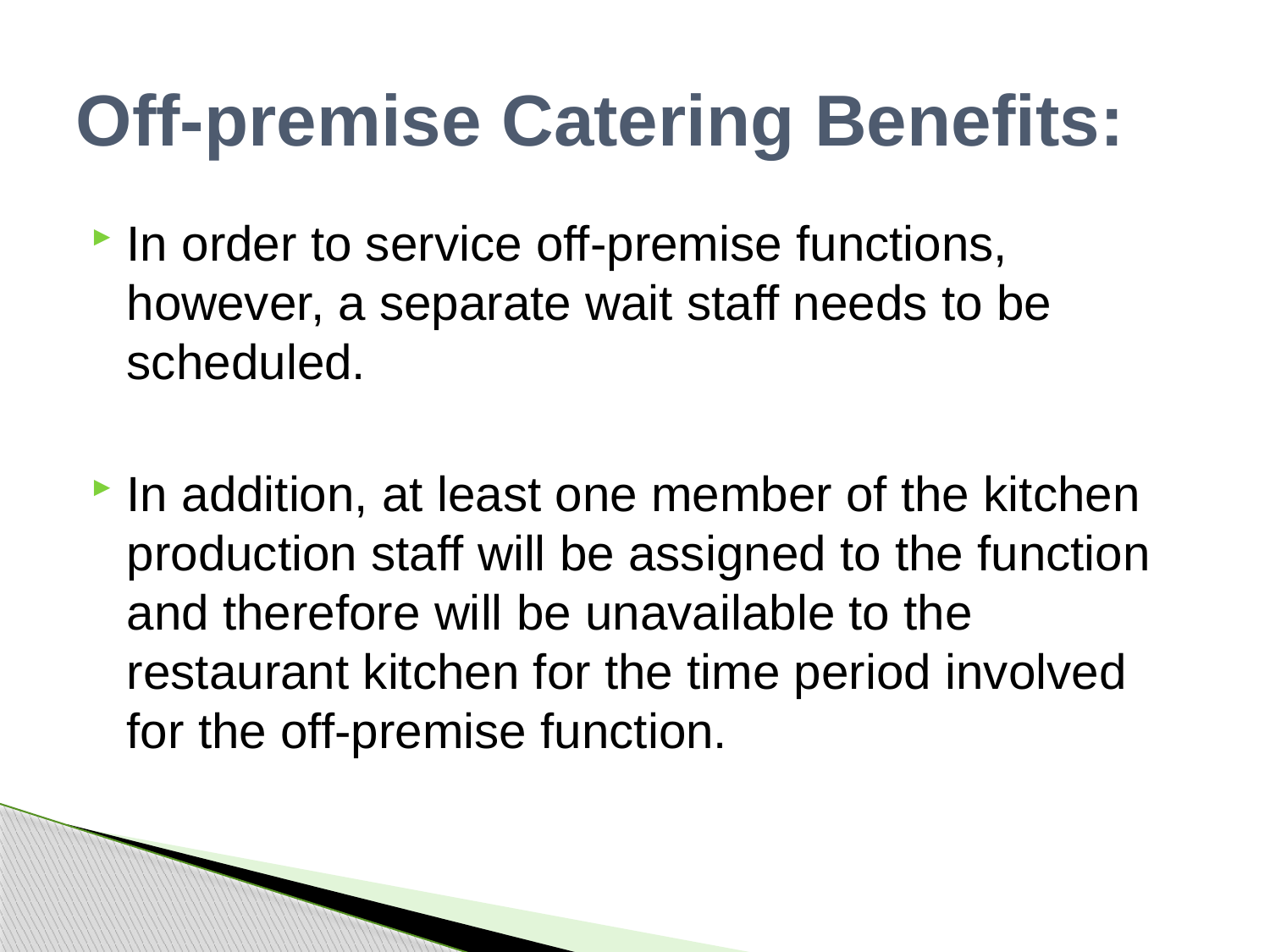

# Off-premise Catering Benefits:
In order to service off-premise functions, however, a separate wait staff needs to be scheduled.

In addition, at least one member of the kitchen production staff will be assigned to the function and therefore will be unavailable to the restaurant kitchen for the time period involved for the off-premise function.